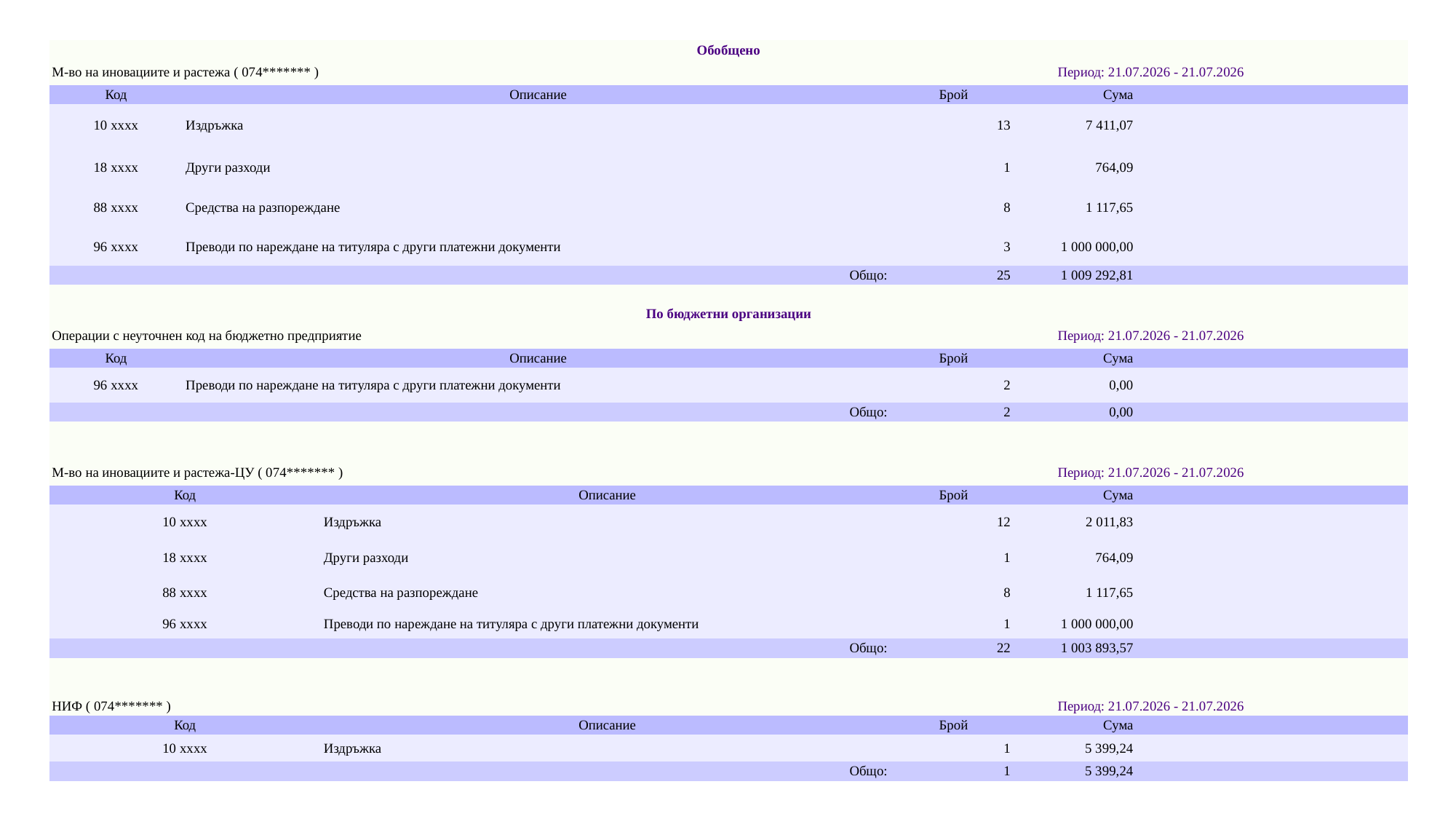

| Обобщено |  |  |  |  |  |
| --- | --- | --- | --- | --- | --- |
| М-во на иновациите и растежа ( 074\*\*\*\*\*\*\* ) |  |  | Период: 21.07.2026 - 21.07.2026 |  |  |
| Код | Описание |  | Брой | Сума |  |
| 10 xxxx | Издръжка |  | 13 | 7 411,07 |  |
| 18 xxxx | Други разходи |  | 1 | 764,09 |  |
| 88 xxxx | Средства на разпореждане |  | 8 | 1 117,65 |  |
| 96 xxxx | Преводи по нареждане на титуляра с други платежни документи |  | 3 | 1 000 000,00 |  |
| Общо: |  |  | 25 | 1 009 292,81 |  |
|  |  |  |  |  |  |
| По бюджетни организации |  |  |  |  |  |
| Операции с неуточнен код на бюджетно предприятие |  |  | Период: 21.07.2026 - 21.07.2026 |  |  |
| Код | Описание |  | Брой | Сума |  |
| 96 xxxx | Преводи по нареждане на титуляра с други платежни документи |  | 2 | 0,00 |  |
| Общо: |  |  | 2 | 0,00 |  |
|  |  |  |  |  |  |
|  |  |  |  |  |  |
| М-во на иновациите и растежа-ЦУ ( 074\*\*\*\*\*\*\* ) |  |  | Период: 21.07.2026 - 21.07.2026 |  |  |
| Код |  | Описание | Брой | Сума |  |
| 10 xxxx |  | Издръжка | 12 | 2 011,83 |  |
| 18 xxxx |  | Други разходи | 1 | 764,09 |  |
| 88 xxxx |  | Средства на разпореждане | 8 | 1 117,65 |  |
| 96 xxxx |  | Преводи по нареждане на титуляра с други платежни документи | 1 | 1 000 000,00 |  |
| Общо: |  |  | 22 | 1 003 893,57 |  |
|  |  |  |  |  |  |
|  |  |  |  |  |  |
| НИФ ( 074\*\*\*\*\*\*\* ) |  |  | Период: 21.07.2026 - 21.07.2026 |  |  |
| Код |  | Описание | Брой | Сума |  |
| 10 xxxx |  | Издръжка | 1 | 5 399,24 |  |
| Общо: |  |  | 1 | 5 399,24 |  |
#